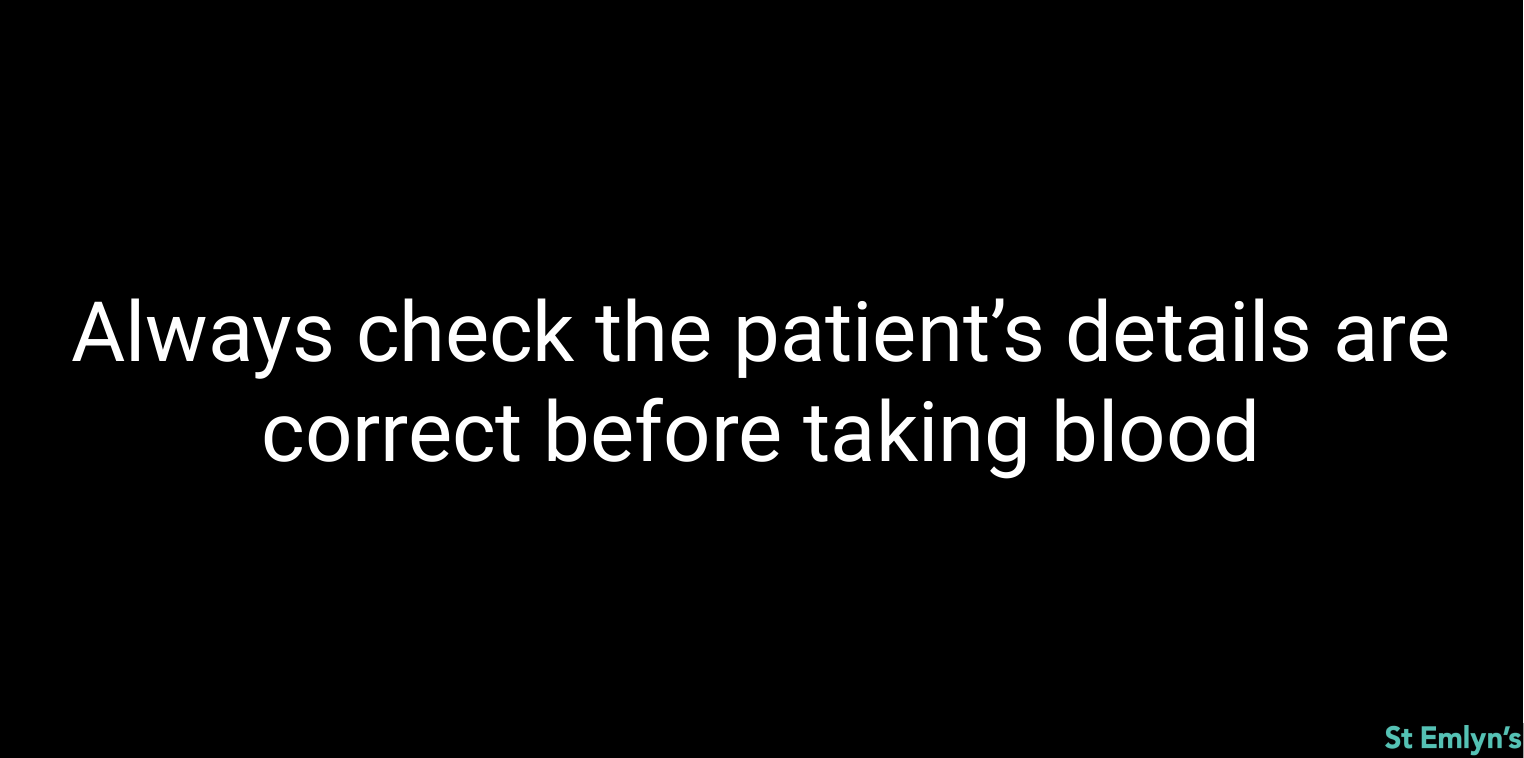

Always check the patient’s details are correct before taking blood